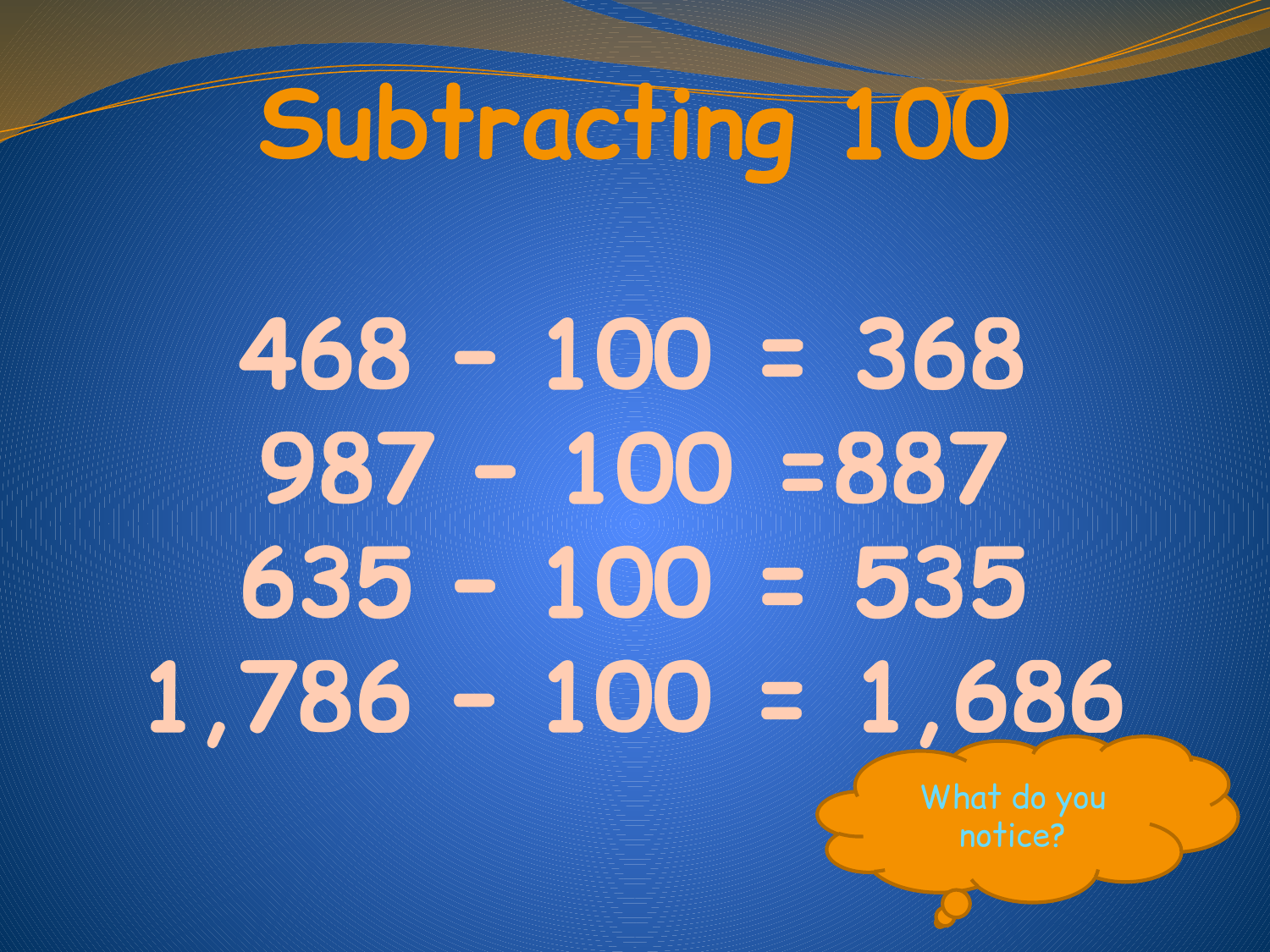

Subtracting 100
468 – 100 = 368
987 – 100 =887
635 – 100 = 535
1,786 – 100 = 1,686
What do you notice?